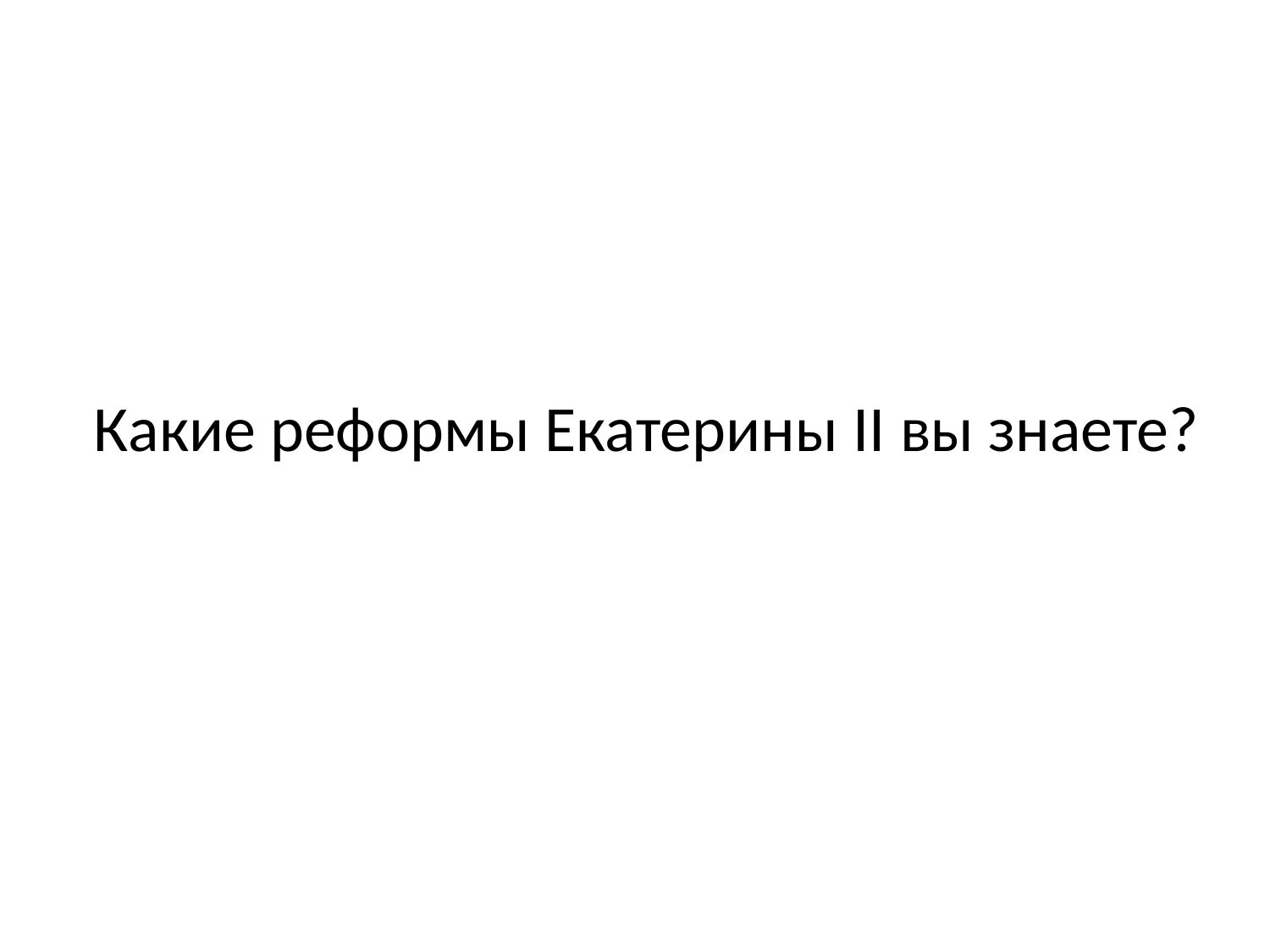

# Какие реформы Екатерины II вы знаете?